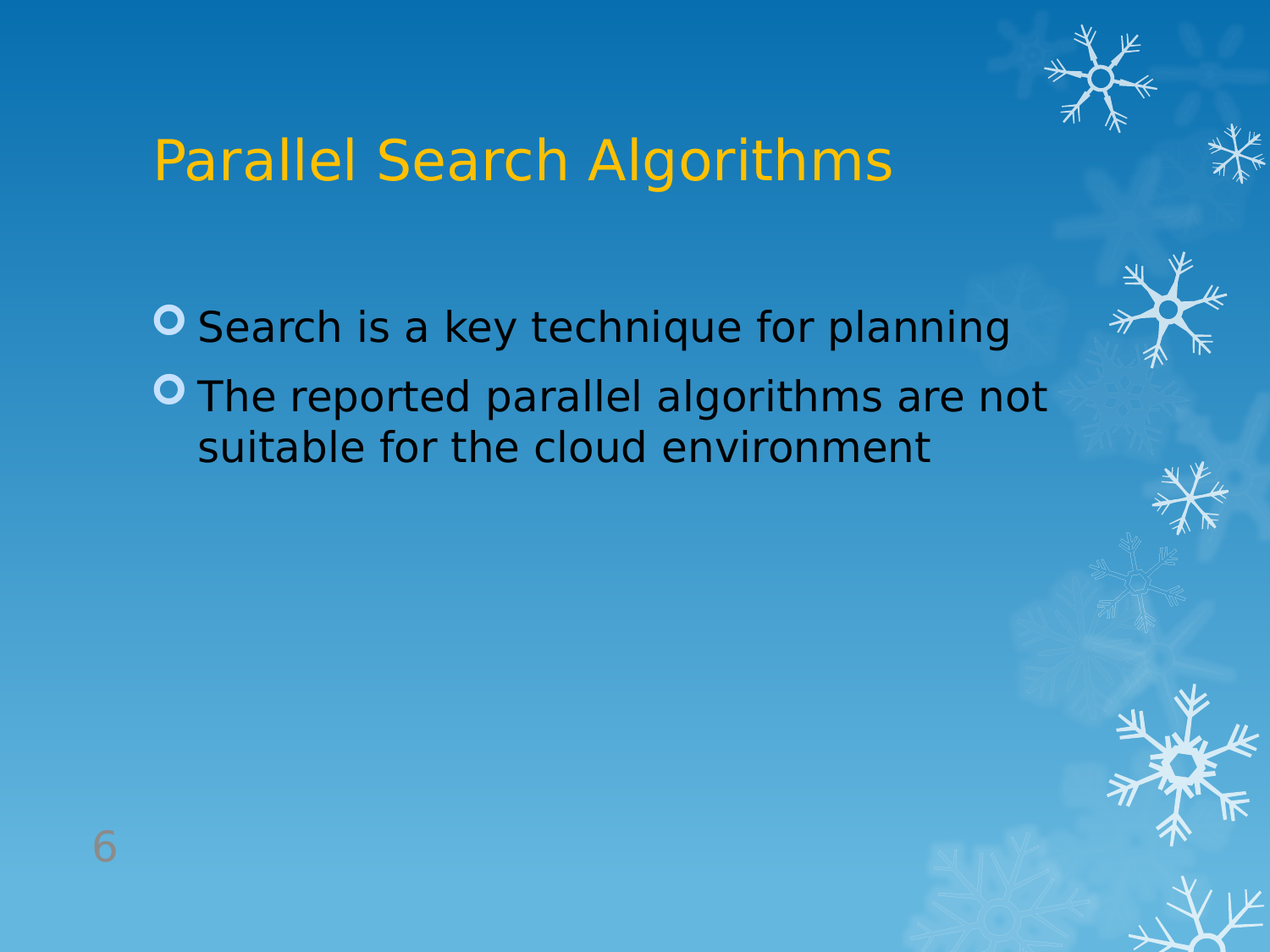

# Parallel Search Algorithms
Search is a key technique for planning
The reported parallel algorithms are not suitable for the cloud environment
6